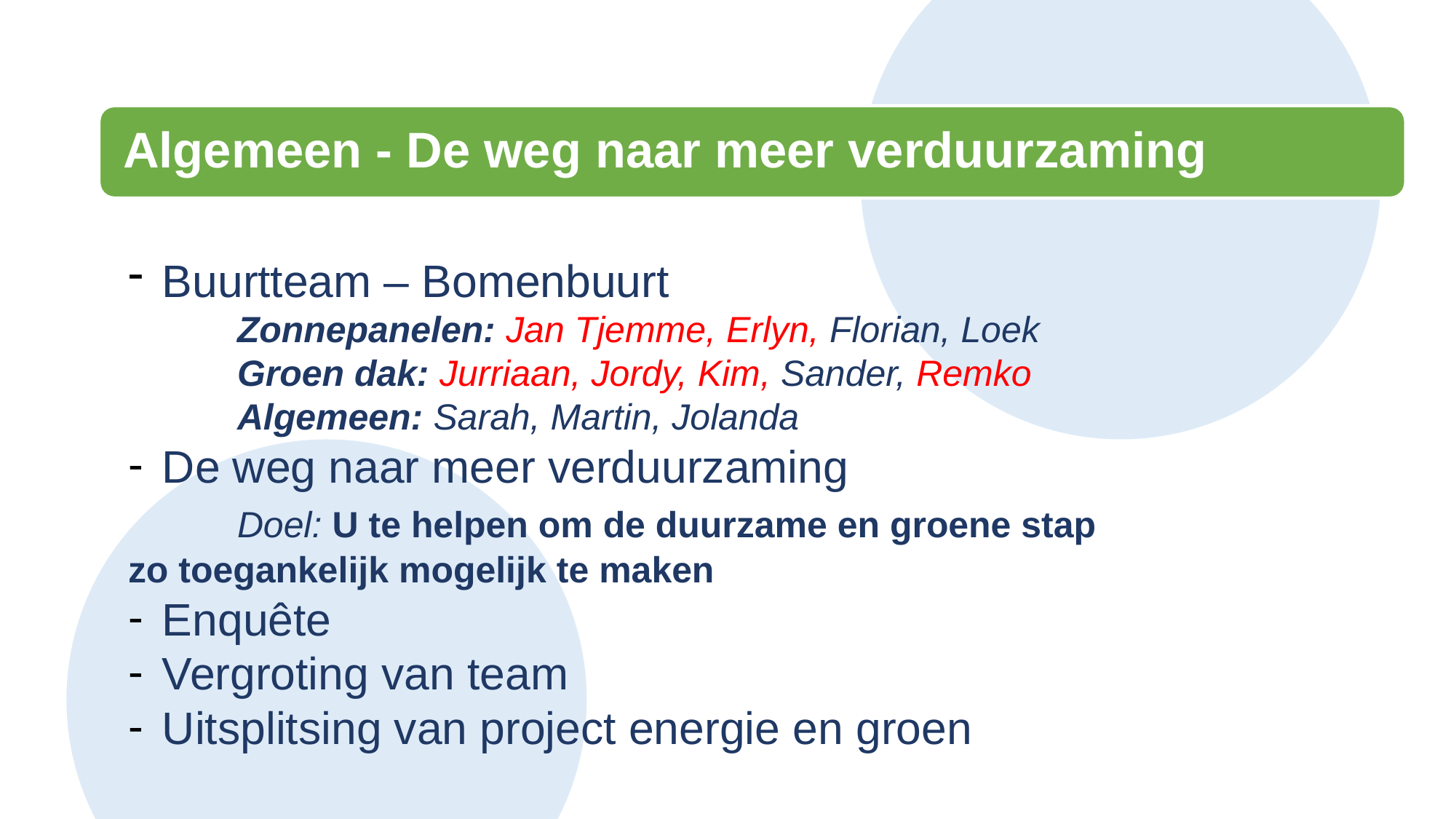

Algemeen - De weg naar meer verduurzaming

Buurtteam – Bomenbuurt
	Zonnepanelen: Jan Tjemme, Erlyn, Florian, Loek
	Groen dak: Jurriaan, Jordy, Kim, Sander, Remko
	Algemeen: Sarah, Martin, Jolanda
De weg naar meer verduurzaming
	Doel: U te helpen om de duurzame en groene stap 			zo toegankelijk mogelijk te maken
Enquête
Vergroting van team
Uitsplitsing van project energie en groen